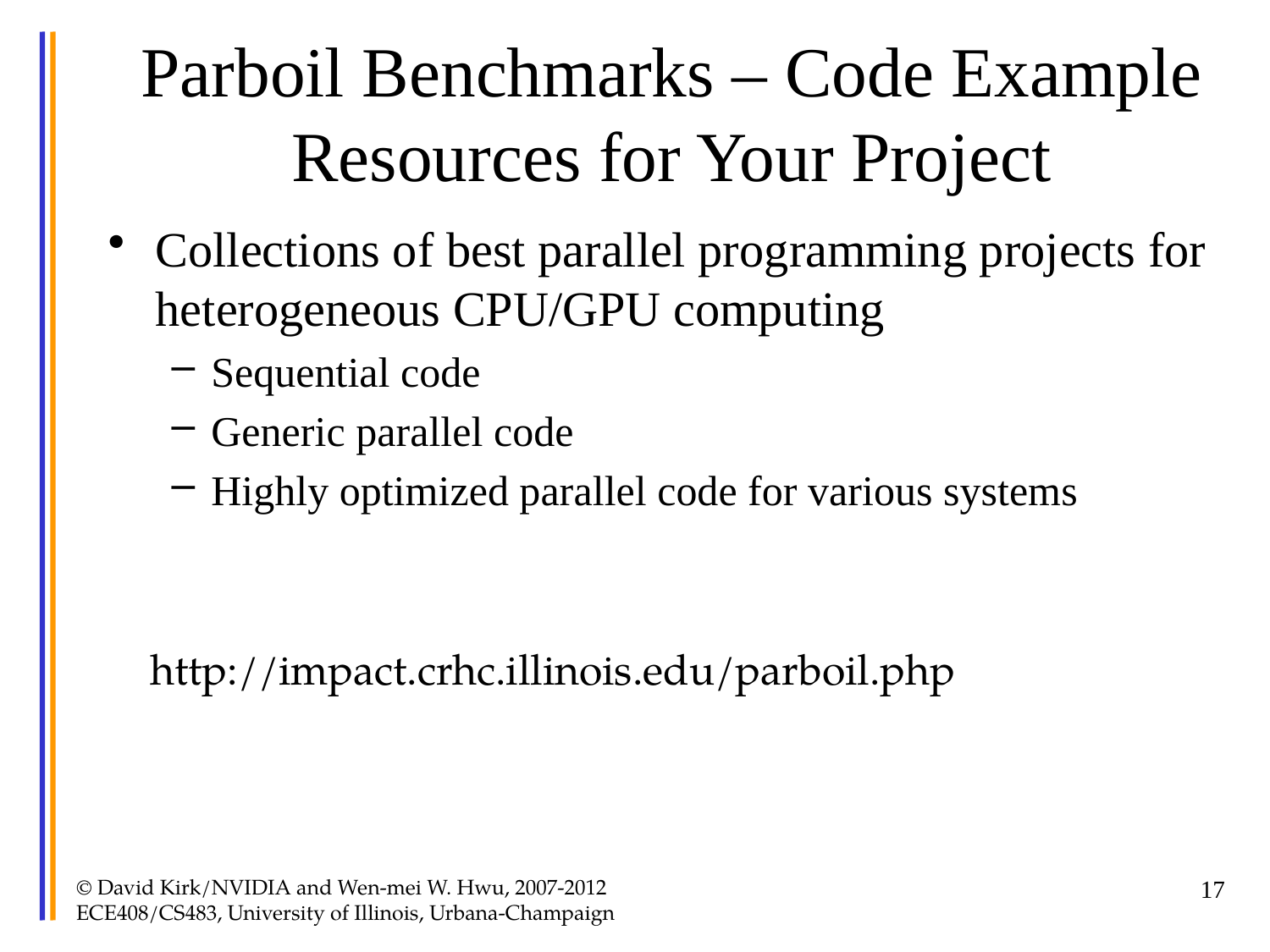

# Parboil Benchmarks – Code Example Resources for Your Project
Collections of best parallel programming projects for heterogeneous CPU/GPU computing
Sequential code
Generic parallel code
Highly optimized parallel code for various systems
http://impact.crhc.illinois.edu/parboil.php
© David Kirk/NVIDIA and Wen-mei W. Hwu, 2007-2012  ECE408/CS483, University of Illinois, Urbana-Champaign
17